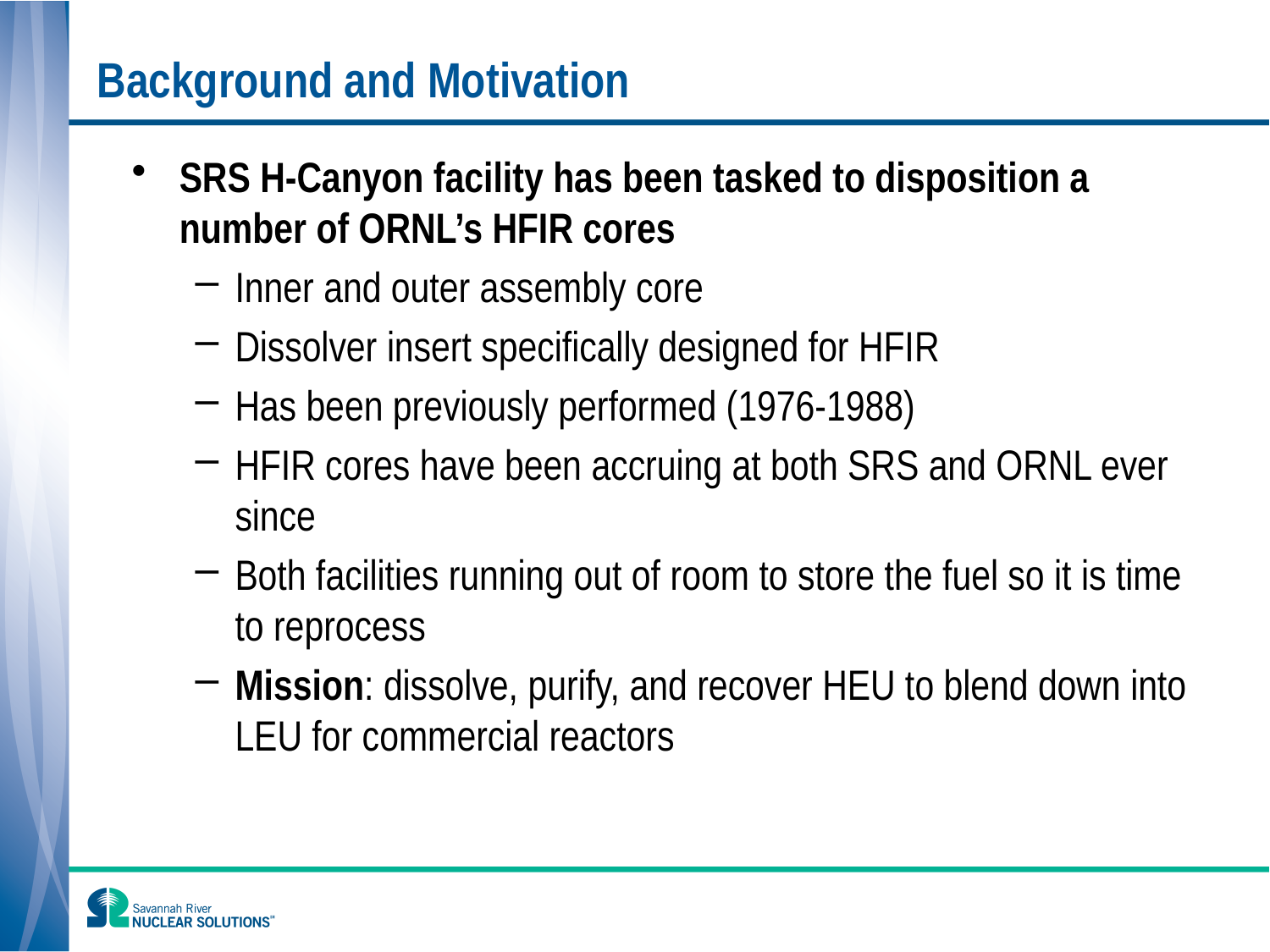

# Background and Motivation
SRS H-Canyon facility has been tasked to disposition a number of ORNL’s HFIR cores
Inner and outer assembly core
Dissolver insert specifically designed for HFIR
Has been previously performed (1976-1988)
HFIR cores have been accruing at both SRS and ORNL ever since
Both facilities running out of room to store the fuel so it is time to reprocess
Mission: dissolve, purify, and recover HEU to blend down into LEU for commercial reactors